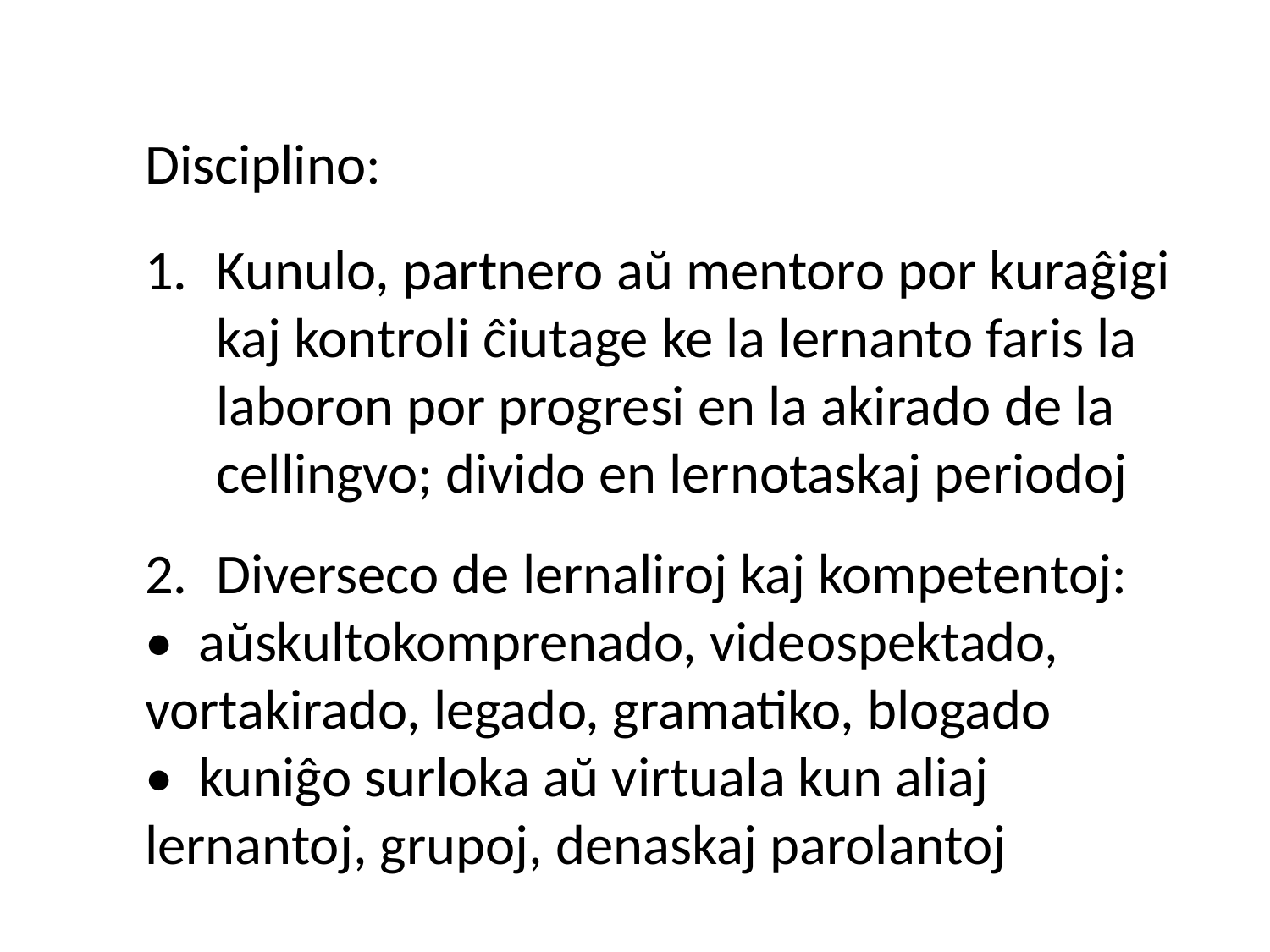

Disciplino:

Kunulo, partnero aŭ mentoro por kuraĝigi kaj kontroli ĉiutage ke la lernanto faris la laboron por progresi en la akirado de la cellingvo; divido en lernotaskaj periodoj

Diverseco de lernaliroj kaj kompetentoj:
•  aŭskultokomprenado, videospektado,   	vortakirado, legado, gramatiko, blogado
•  kuniĝo surloka aŭ virtuala kun aliaj 	lernantoj, grupoj, denaskaj parolantoj